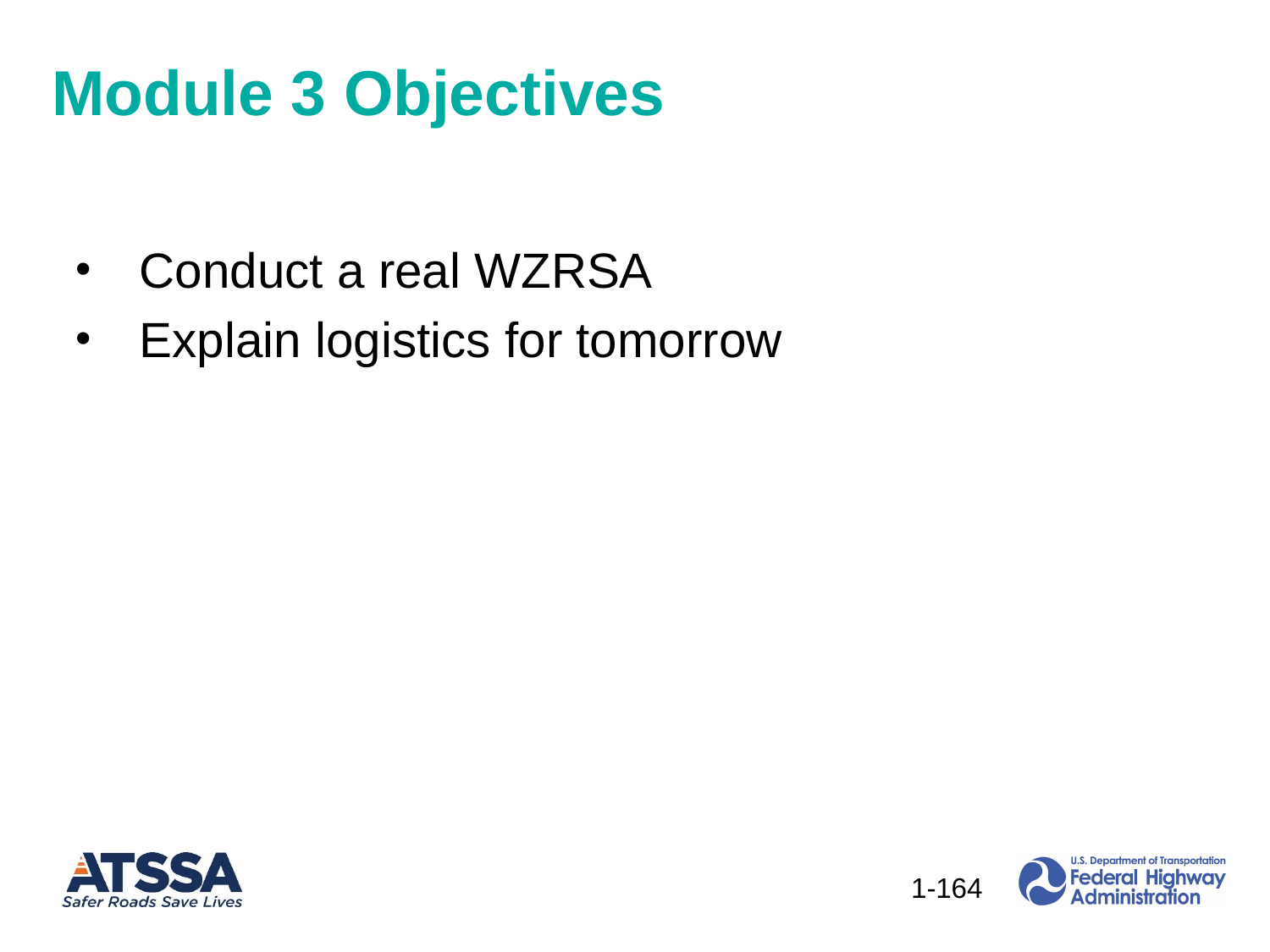

Module 3 Objectives
Conduct a real WZRSA
Explain logistics for tomorrow